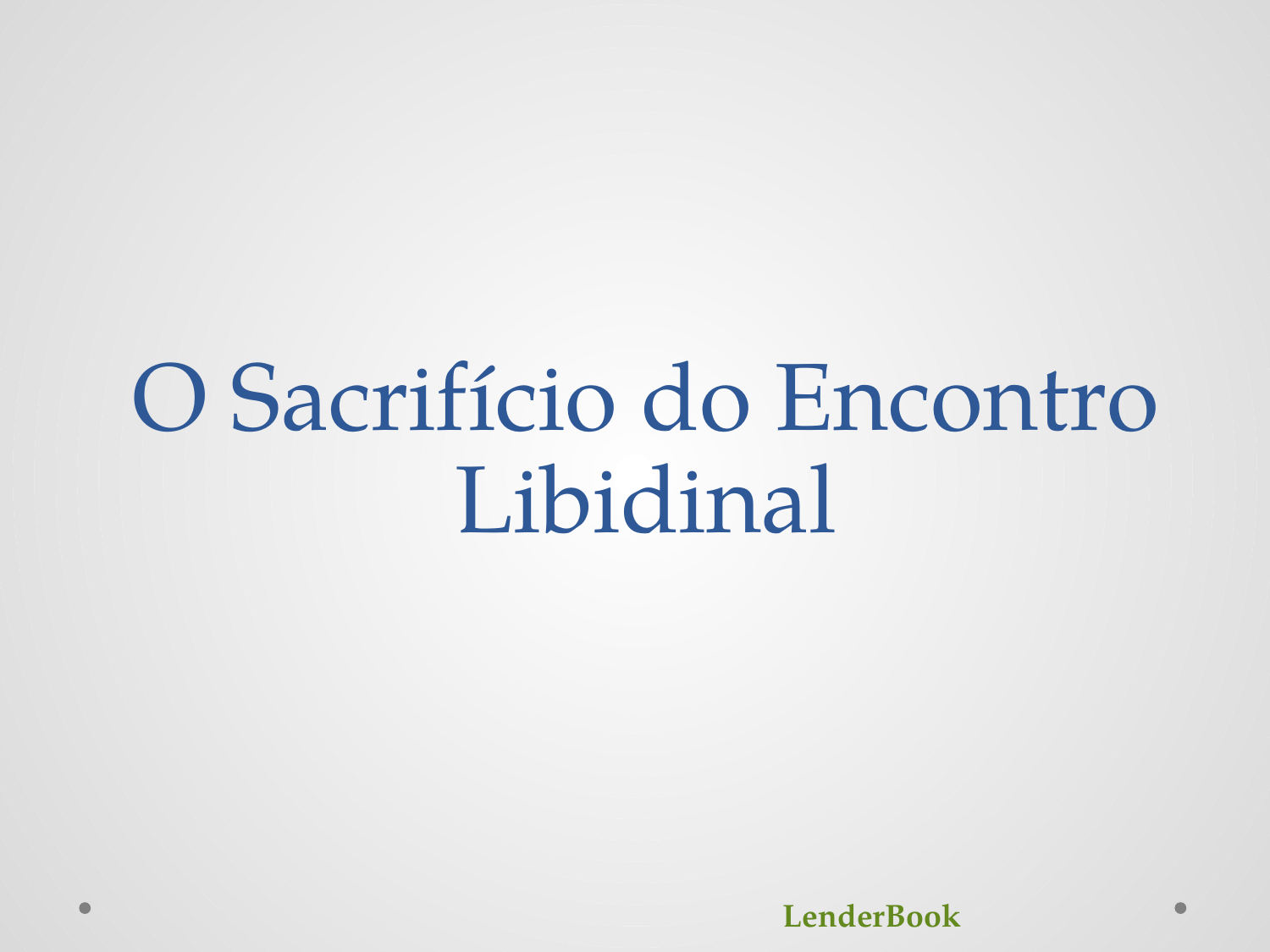

# O Sacrifício do Encontro Libidinal
LenderBook